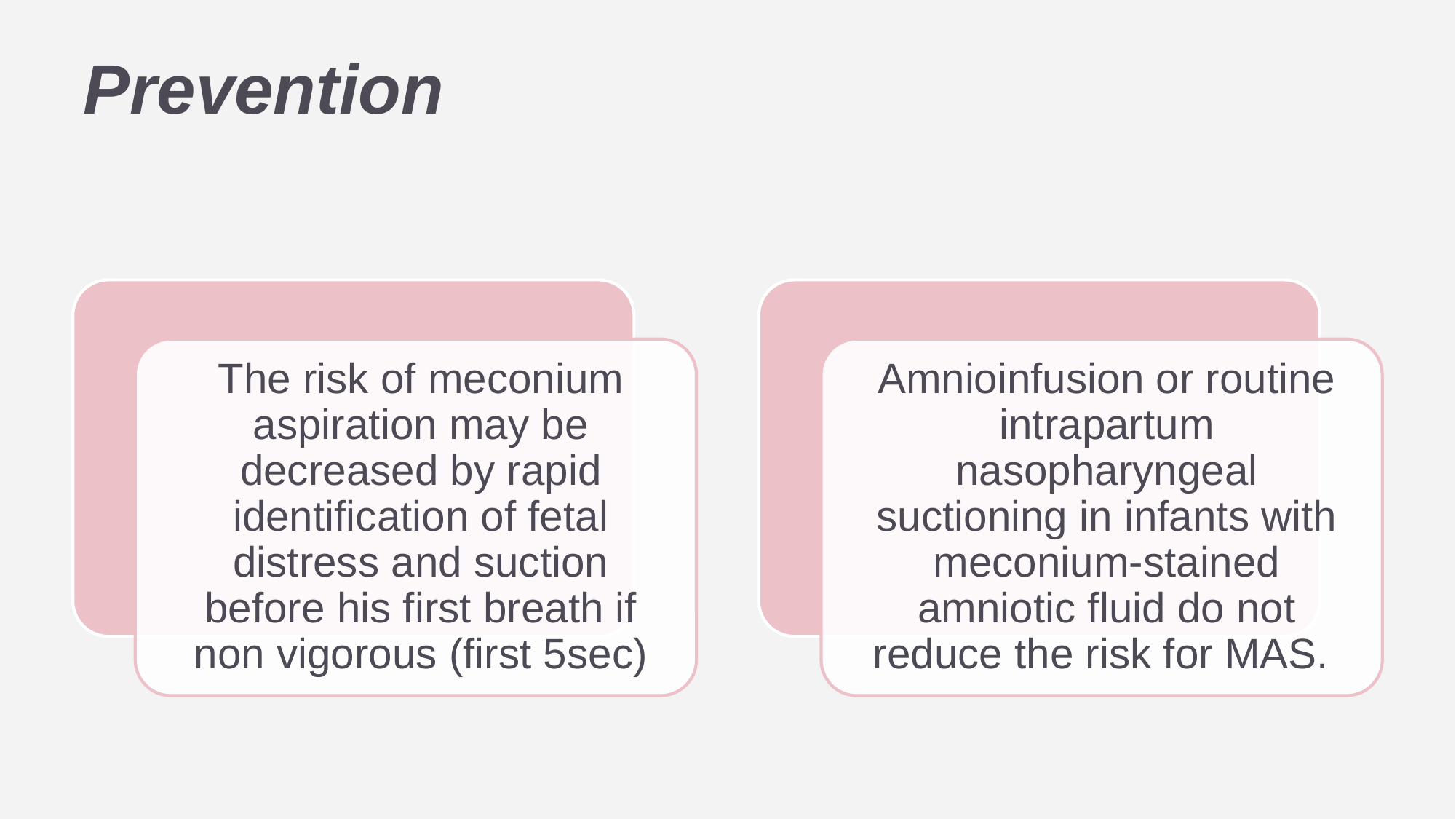

# Prevention
The risk of meconium aspiration may be decreased by rapid identification of fetal distress and suction before his first breath if non vigorous (first 5sec)
Amnioinfusion or routine intrapartum nasopharyngeal suctioning in infants with meconium-stained amniotic fluid do not reduce the risk for MAS.